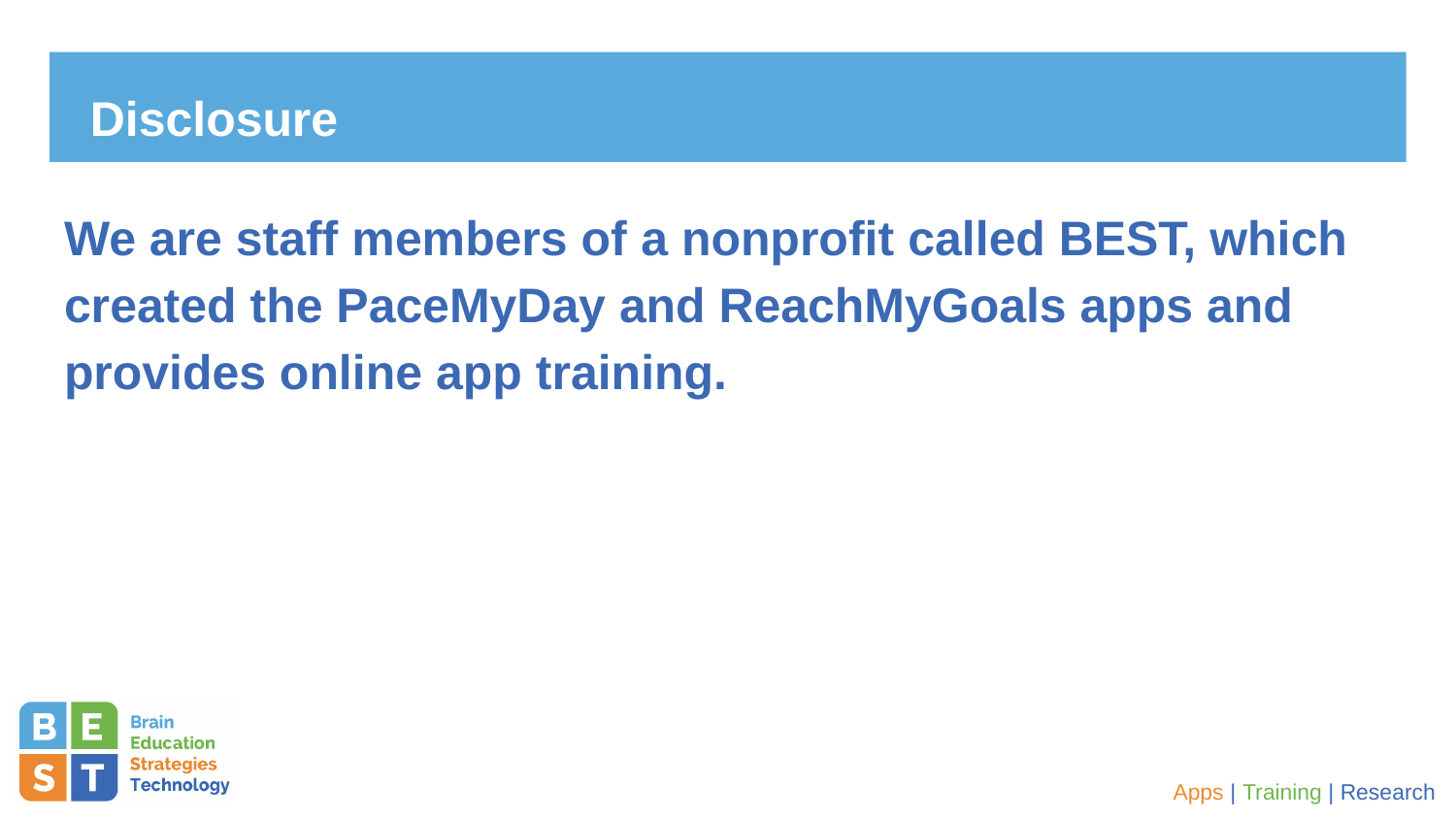

Disclosure
We are staff members of a nonprofit called BEST, which created the PaceMyDay and ReachMyGoals apps and provides online app training.